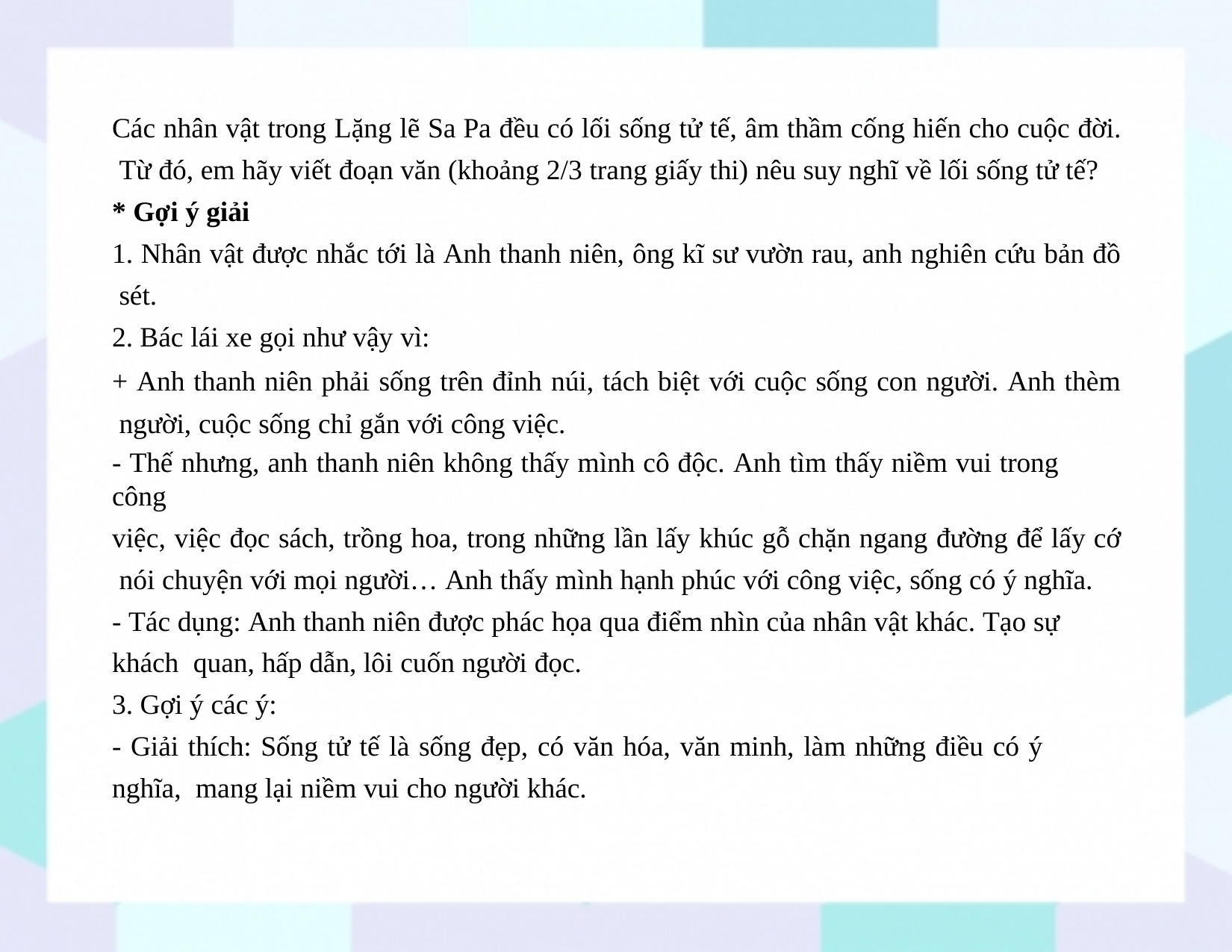

Các nhân vật trong Lặng lẽ Sa Pa đều có lối sống tử tế, âm thầm cống hiến cho cuộc đời.  Từ đó, em hãy viết đoạn văn (khoảng 2/3 trang giấy thi) nêu suy nghĩ về lối sống tử tế?
* Gợi ý giải
1. Nhân vật được nhắc tới là Anh thanh niên, ông kĩ sư vườn rau, anh nghiên cứu bản đồ  sét.
2. Bác lái xe gọi như vậy vì:
+ Anh thanh niên phải sống trên đỉnh núi, tách biệt với cuộc sống con người. Anh thèm  người, cuộc sống chỉ gắn với công việc.
- Thế nhưng, anh thanh niên không thấy mình cô độc. Anh tìm thấy niềm vui trong công
việc, việc đọc sách, trồng hoa, trong những lần lấy khúc gỗ chặn ngang đường để lấy cớ  nói chuyện với mọi người… Anh thấy mình hạnh phúc với công việc, sống có ý nghĩa.
- Tác dụng: Anh thanh niên được phác họa qua điểm nhìn của nhân vật khác. Tạo sự khách  quan, hấp dẫn, lôi cuốn người đọc.
3. Gợi ý các ý:
- Giải thích: Sống tử tế là sống đẹp, có văn hóa, văn minh, làm những điều có ý nghĩa,  mang lại niềm vui cho người khác.